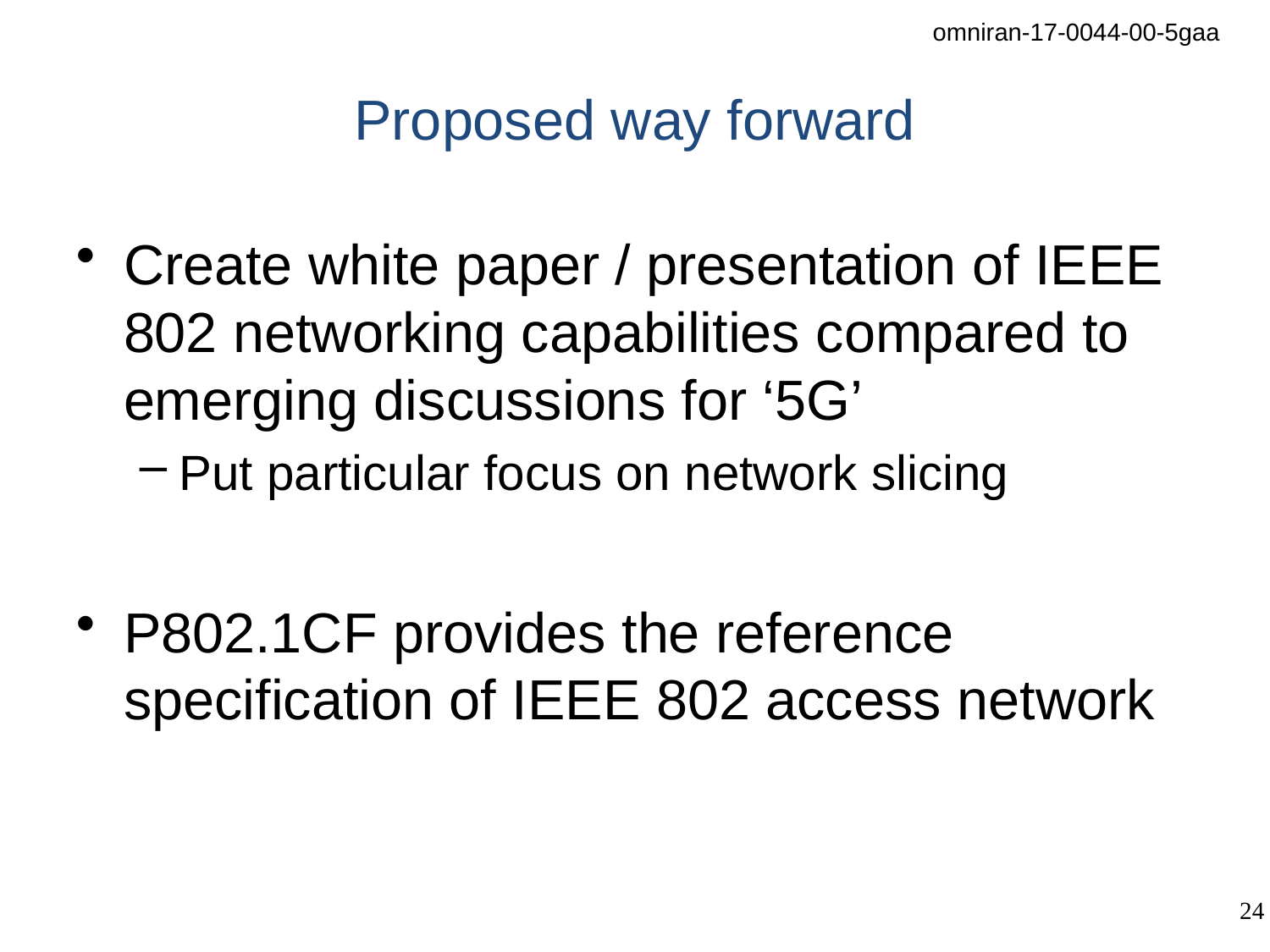

# Proposed way forward
Create white paper / presentation of IEEE 802 networking capabilities compared to emerging discussions for ‘5G’
Put particular focus on network slicing

P802.1CF provides the reference specification of IEEE 802 access network